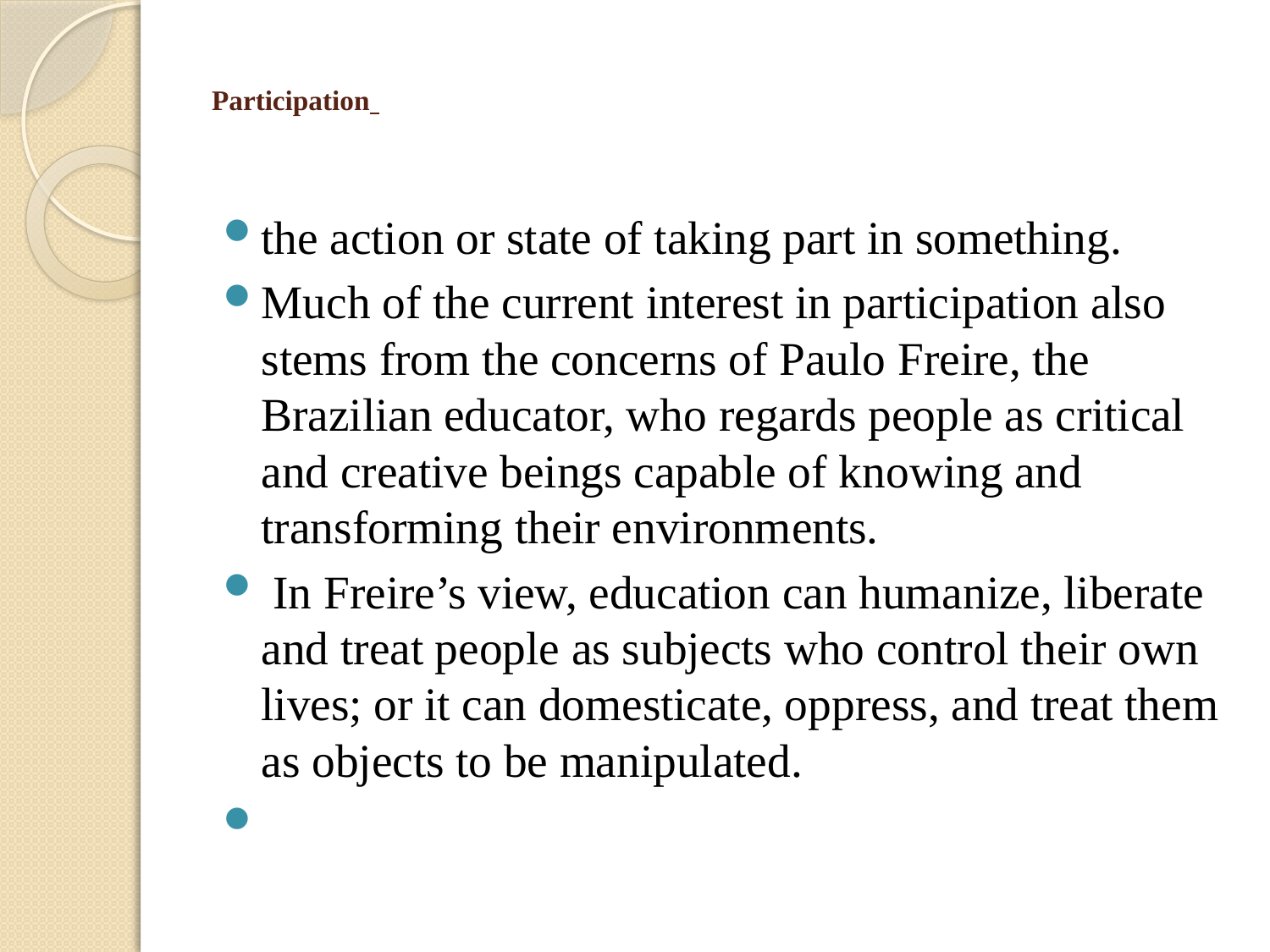

# Participation
the action or state of taking part in something.
Much of the current interest in participation also stems from the concerns of Paulo Freire, the Brazilian educator, who regards people as critical and creative beings capable of knowing and transforming their environments.
 In Freire’s view, education can humanize, liberate and treat people as subjects who control their own lives; or it can domesticate, oppress, and treat them as objects to be manipulated.